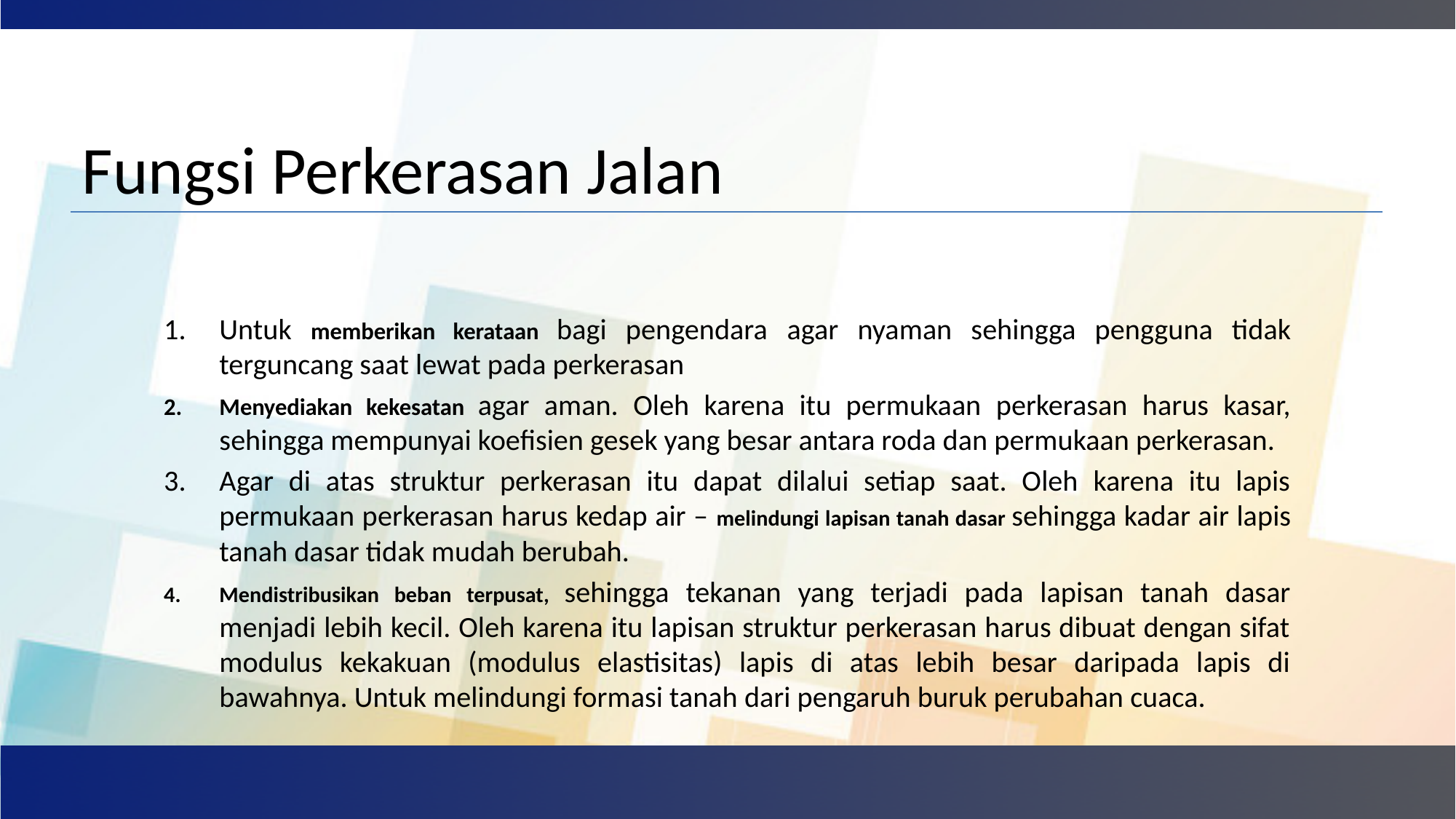

# Fungsi Perkerasan Jalan
Untuk memberikan kerataan bagi pengendara agar nyaman sehingga pengguna tidak terguncang saat lewat pada perkerasan
Menyediakan kekesatan agar aman. Oleh karena itu permukaan perkerasan harus kasar, sehingga mempunyai koefisien gesek yang besar antara roda dan permukaan perkerasan.
Agar di atas struktur perkerasan itu dapat dilalui setiap saat. Oleh karena itu lapis permukaan perkerasan harus kedap air – melindungi lapisan tanah dasar sehingga kadar air lapis tanah dasar tidak mudah berubah.
Mendistribusikan beban terpusat, sehingga tekanan yang terjadi pada lapisan tanah dasar menjadi lebih kecil. Oleh karena itu lapisan struktur perkerasan harus dibuat dengan sifat modulus kekakuan (modulus elastisitas) lapis di atas lebih besar daripada lapis di bawahnya. Untuk melindungi formasi tanah dari pengaruh buruk perubahan cuaca.